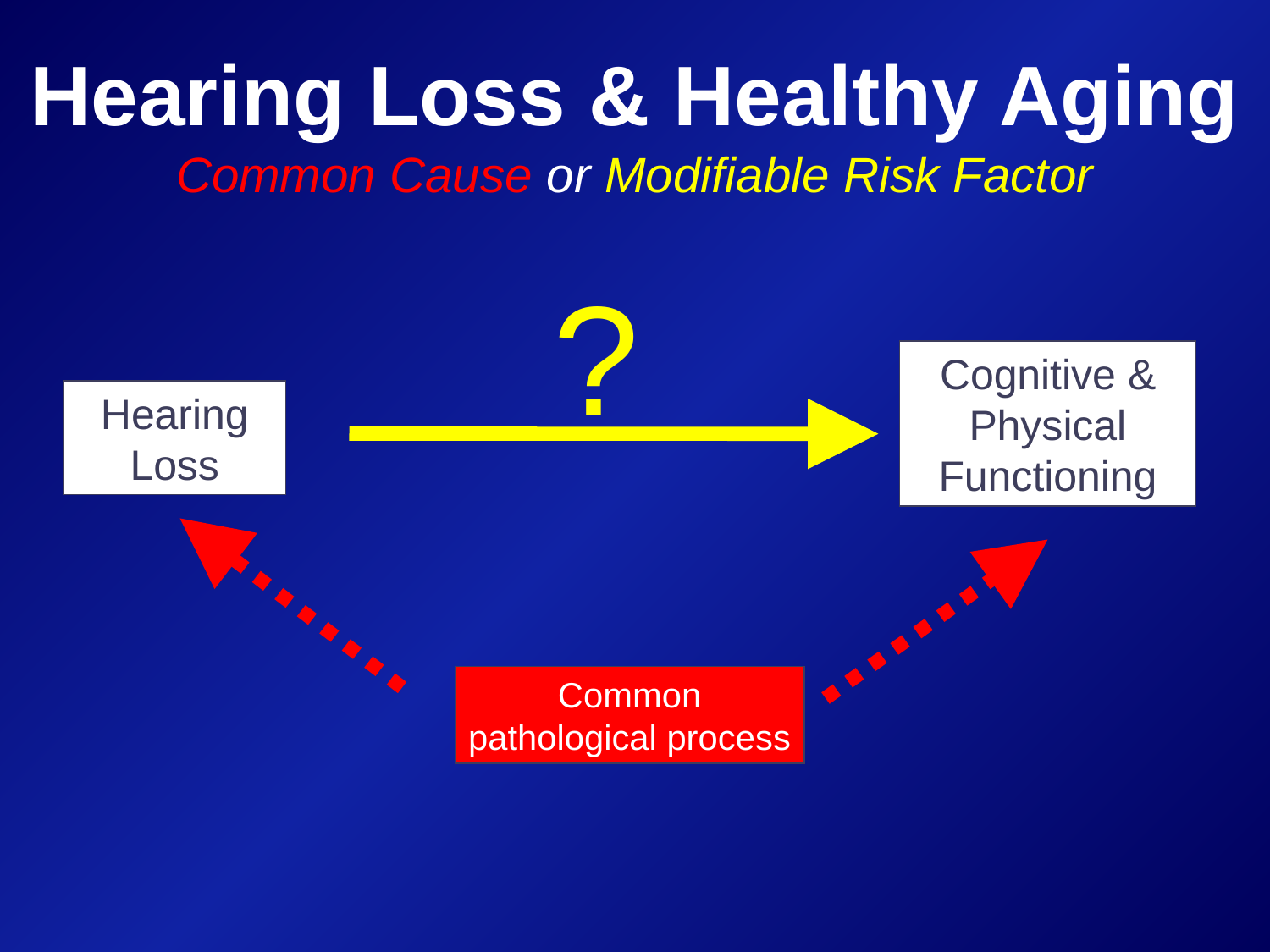

# Hearing Loss & Healthy Aging Common Cause or Modifiable Risk Factor
?
Cognitive & Physical Functioning
Hearing Loss
Common pathological process